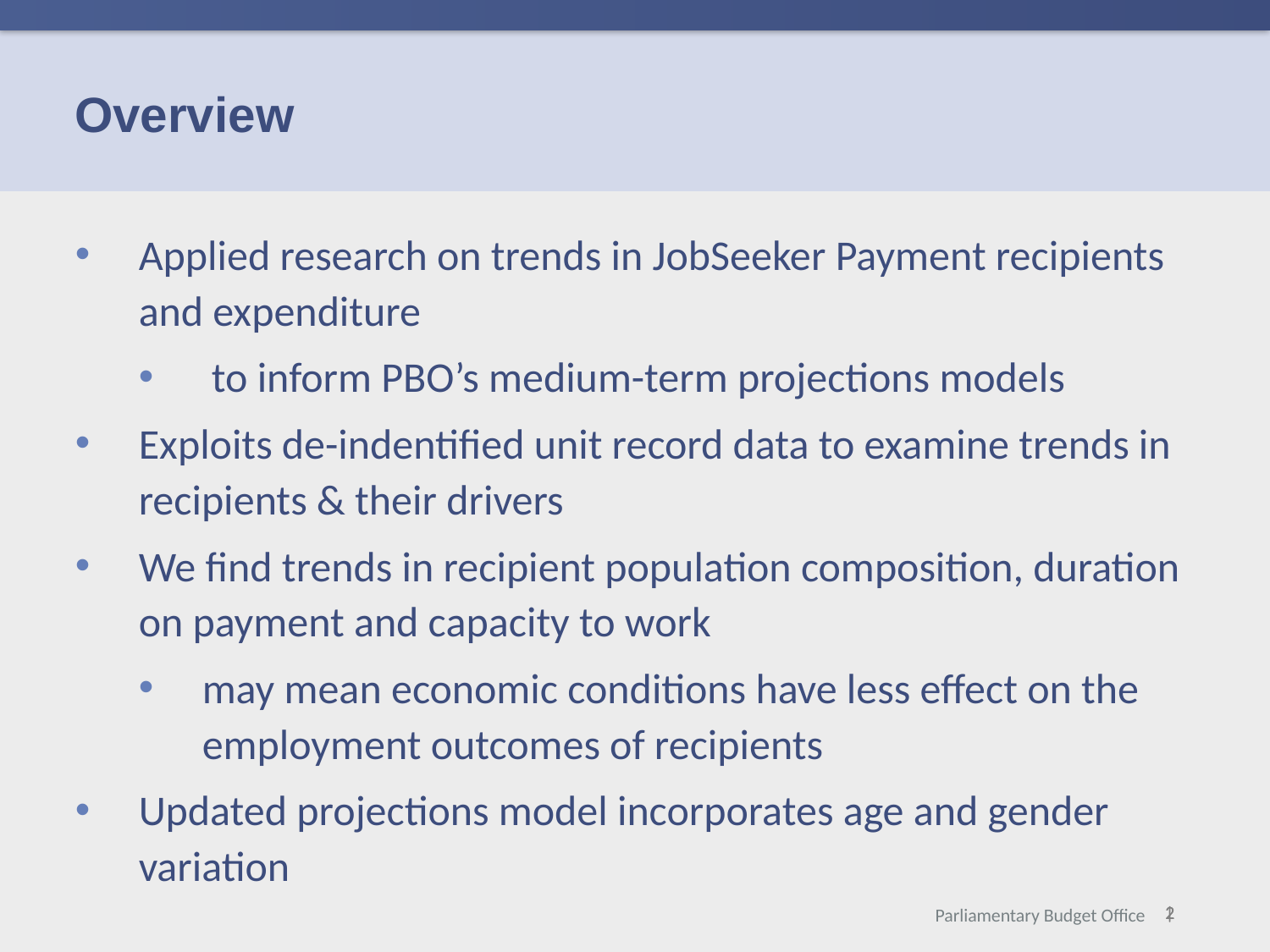

# Overview
Applied research on trends in JobSeeker Payment recipients and expenditure
 to inform PBO’s medium-term projections models
Exploits de-indentified unit record data to examine trends in recipients & their drivers
We find trends in recipient population composition, duration on payment and capacity to work
may mean economic conditions have less effect on the employment outcomes of recipients
Updated projections model incorporates age and gender variation